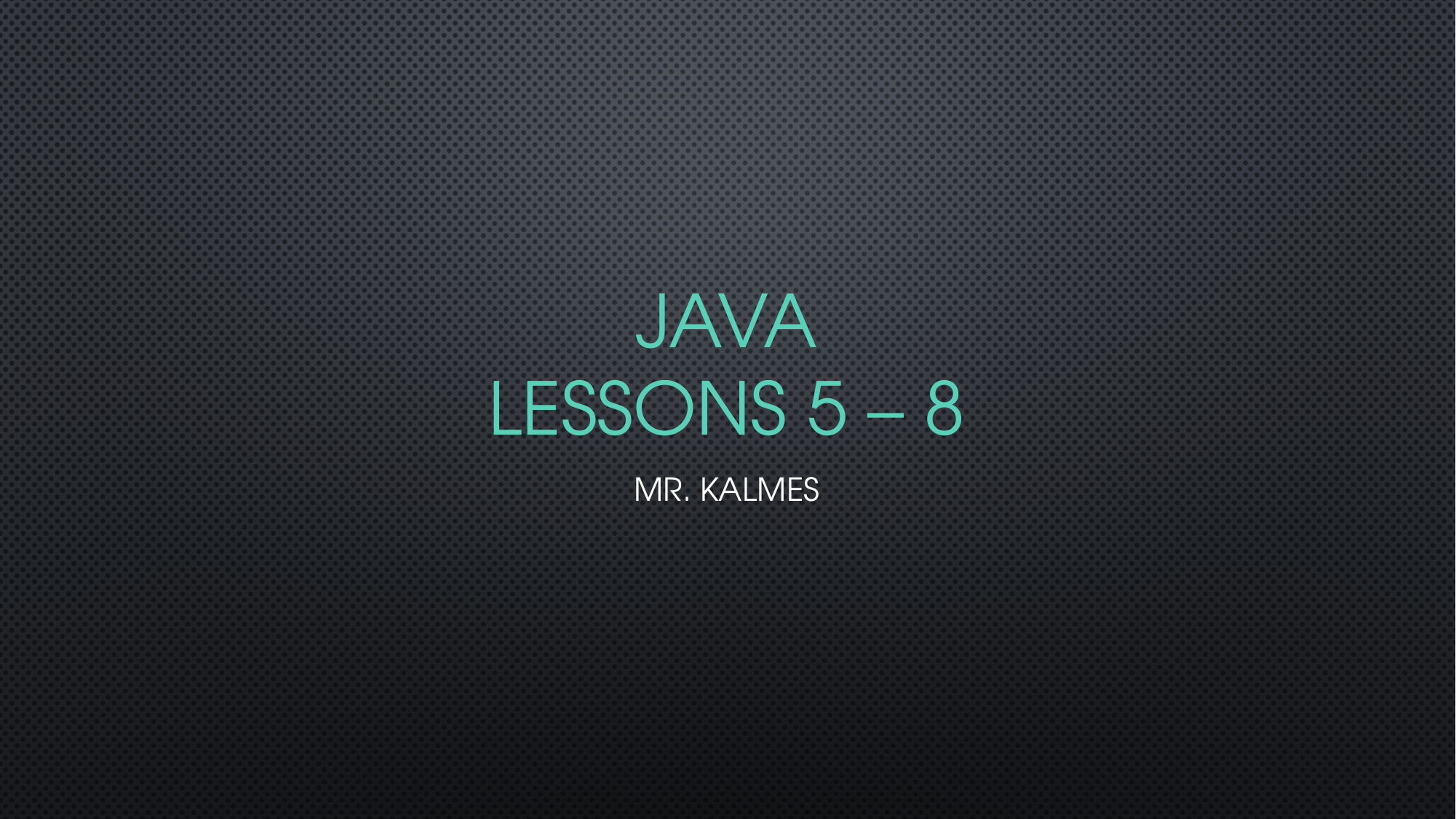

# Java Lessons 5 – 8
Mr. Kalmes